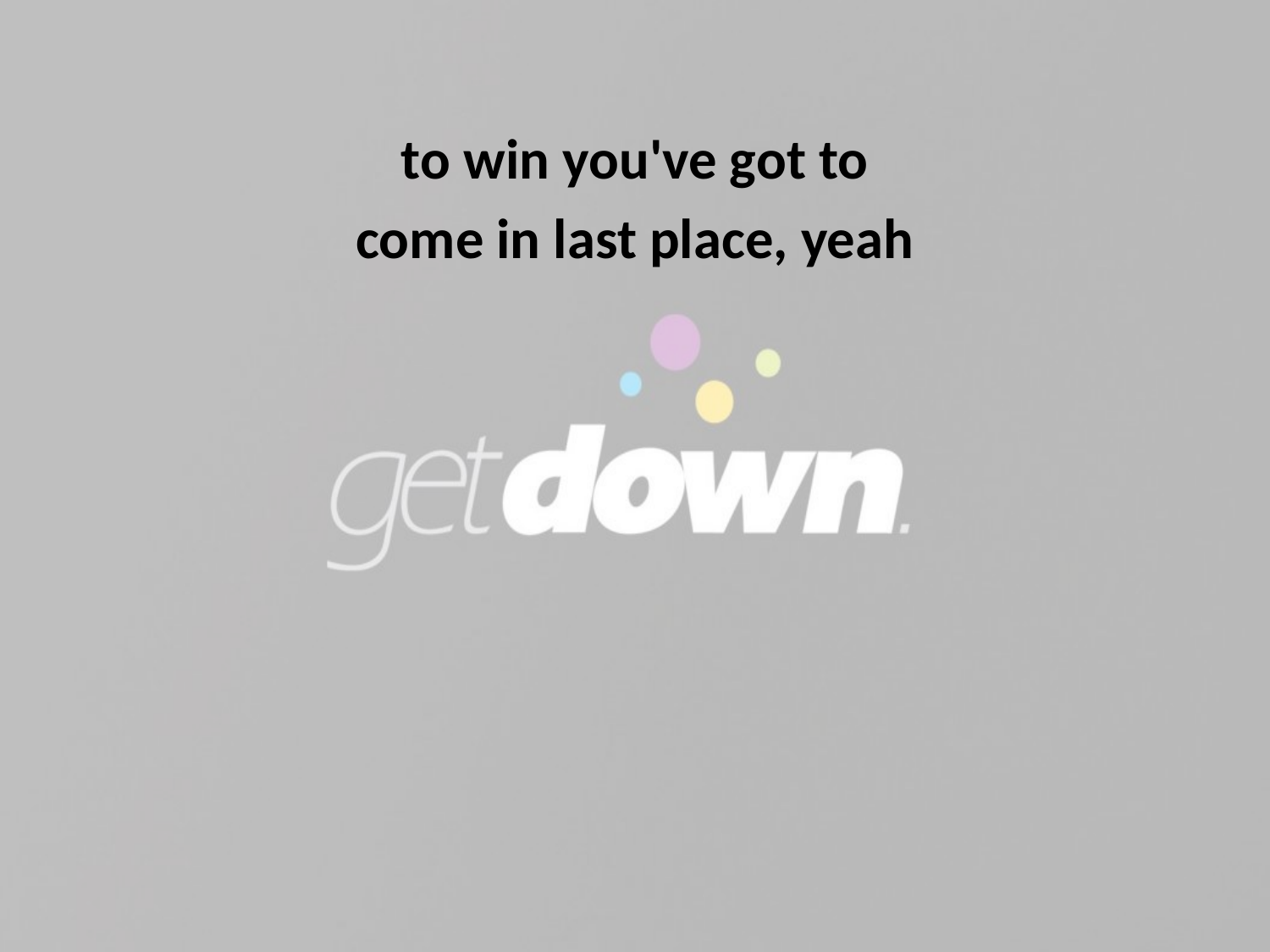

to win you've got to
come in last place, yeah